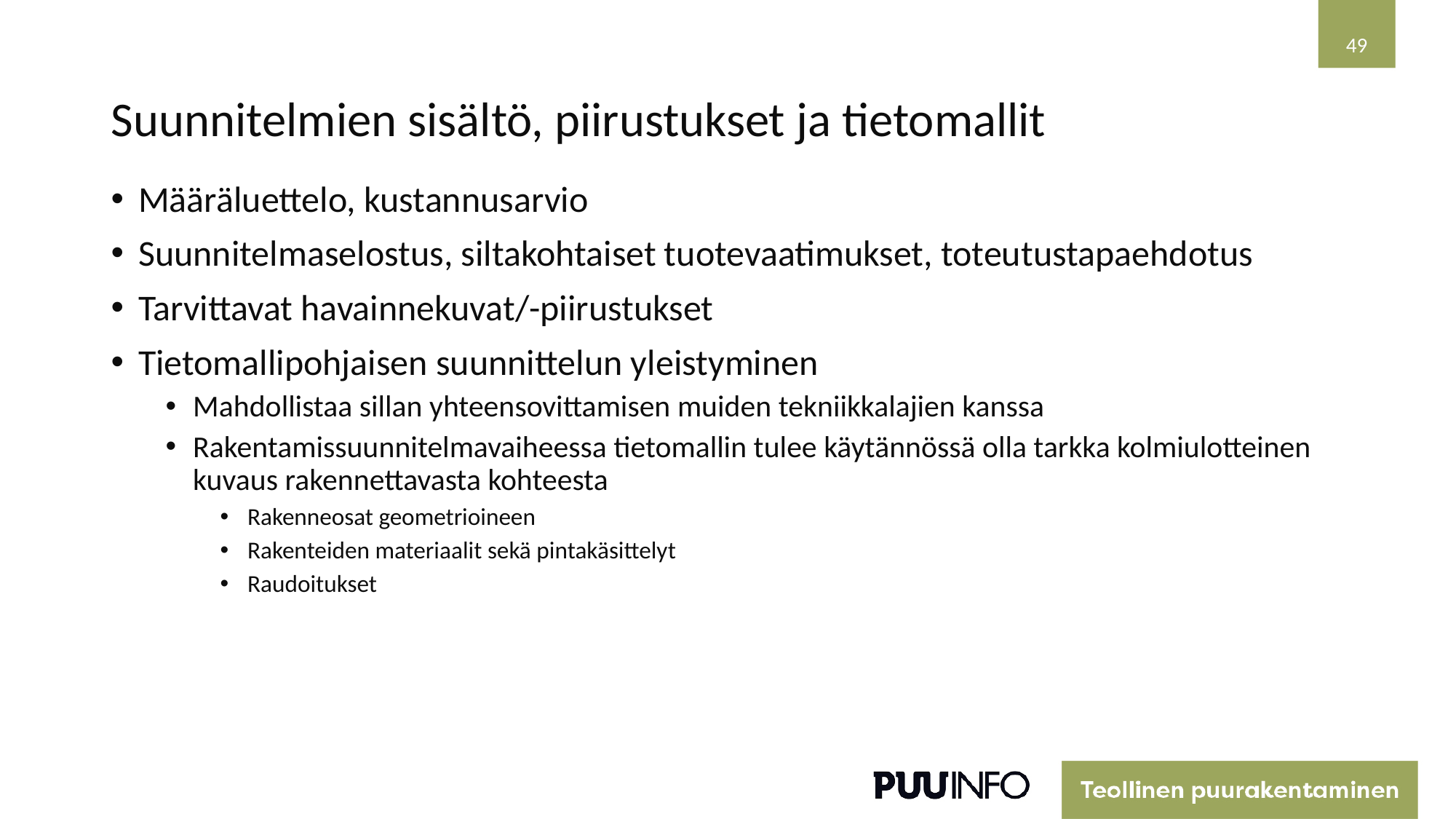

49
# Suunnitelmien sisältö, piirustukset ja tietomallit
Määräluettelo, kustannusarvio
Suunnitelmaselostus, siltakohtaiset tuotevaatimukset, toteutustapaehdotus
Tarvittavat havainnekuvat/-piirustukset
Tietomallipohjaisen suunnittelun yleistyminen
Mahdollistaa sillan yhteensovittamisen muiden tekniikkalajien kanssa
Rakentamissuunnitelmavaiheessa tietomallin tulee käytännössä olla tarkka kolmiulotteinen kuvaus rakennettavasta kohteesta
Rakenneosat geometrioineen
Rakenteiden materiaalit sekä pintakäsittelyt
Raudoitukset